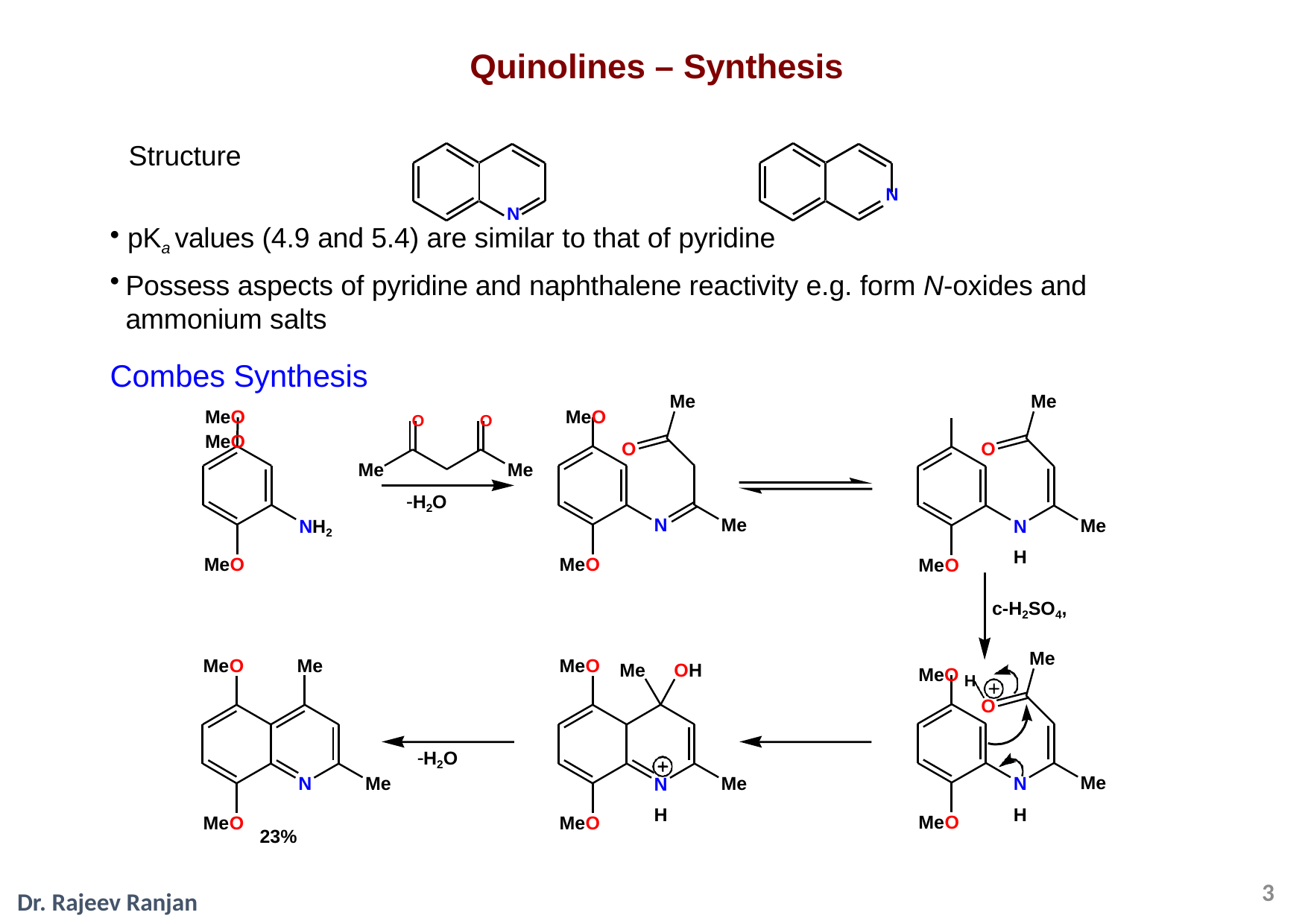

# Quinolines – Synthesis
Structure

N
N
pKa values (4.9 and 5.4) are similar to that of pyridine
Possess aspects of pyridine and naphthalene reactivity e.g. form N-oxides and  ammonium salts
Combes Synthesis
Me	Me
MeO	O	O	MeO	MeO

O
O
Me
Me

−H2O
NH2
N
Me
N  H
Me
MeO
MeO
MeO

c-H2SO4,
Me
MeO H
MeO
Me
MeO
Me	OH

O

−H2O
N  H
Me
N
Me
N  H
Me
MeO
MeO
MeO
23%
3
Dr. Rajeev Ranjan